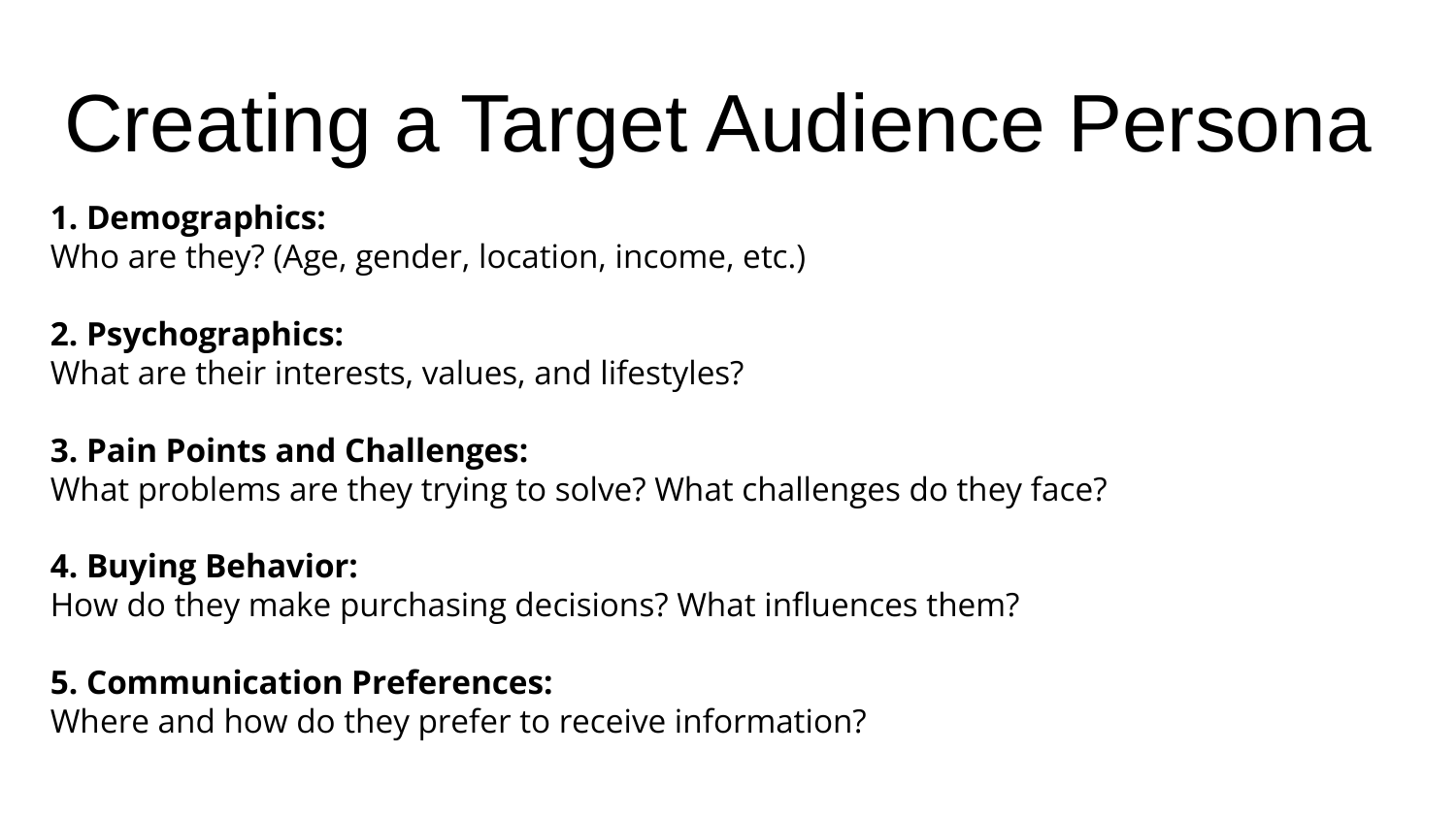

# Creating a Target Audience Persona
1. Demographics:
Who are they? (Age, gender, location, income, etc.)
2. Psychographics:
What are their interests, values, and lifestyles?
3. Pain Points and Challenges:
What problems are they trying to solve? What challenges do they face?
4. Buying Behavior:
How do they make purchasing decisions? What influences them?
5. Communication Preferences:
Where and how do they prefer to receive information?